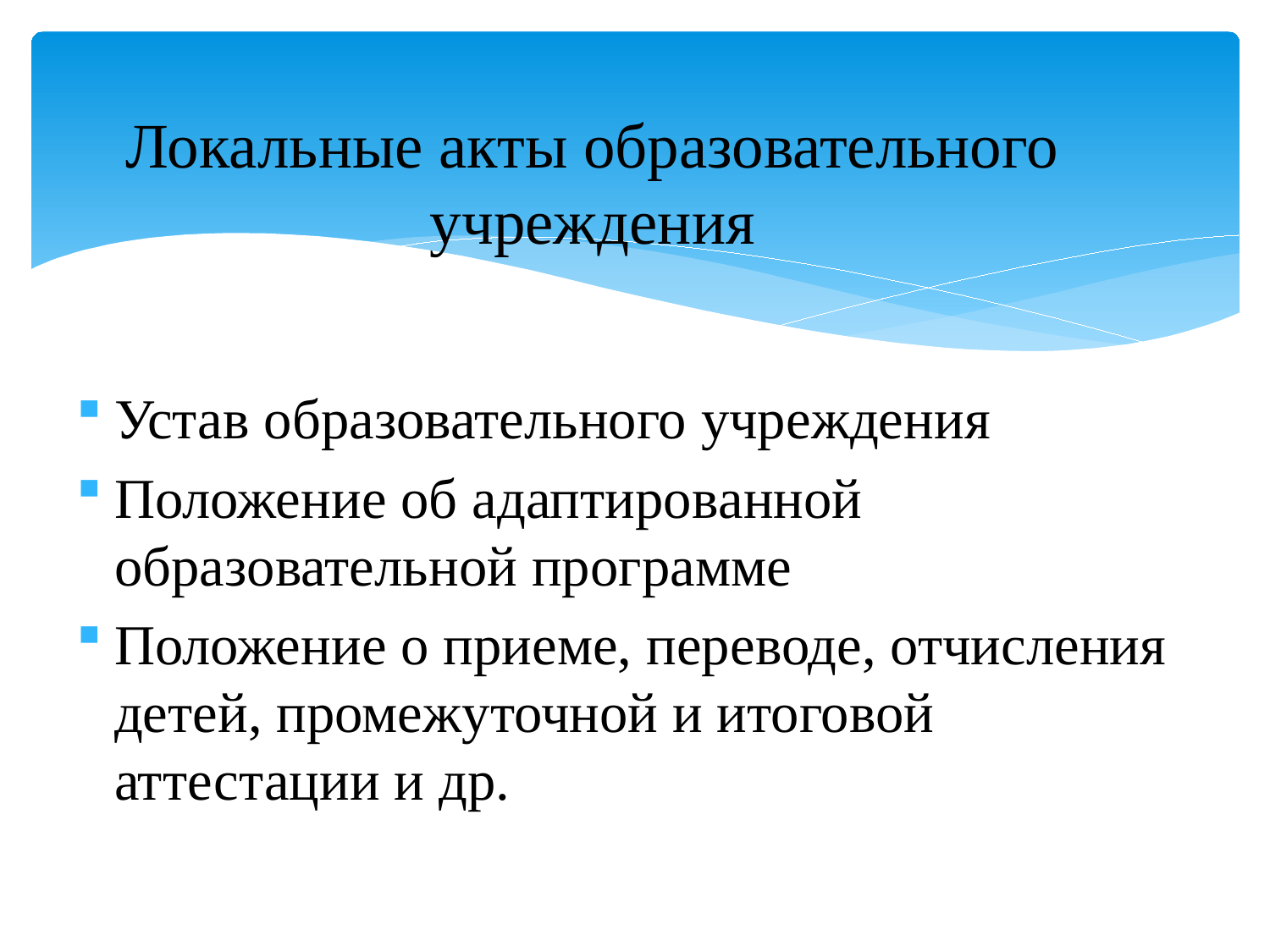

# Локальные акты образовательного учреждения
Устав образовательного учреждения
Положение об адаптированной образовательной программе
Положение о приеме, переводе, отчисления детей, промежуточной и итоговой аттестации и др.